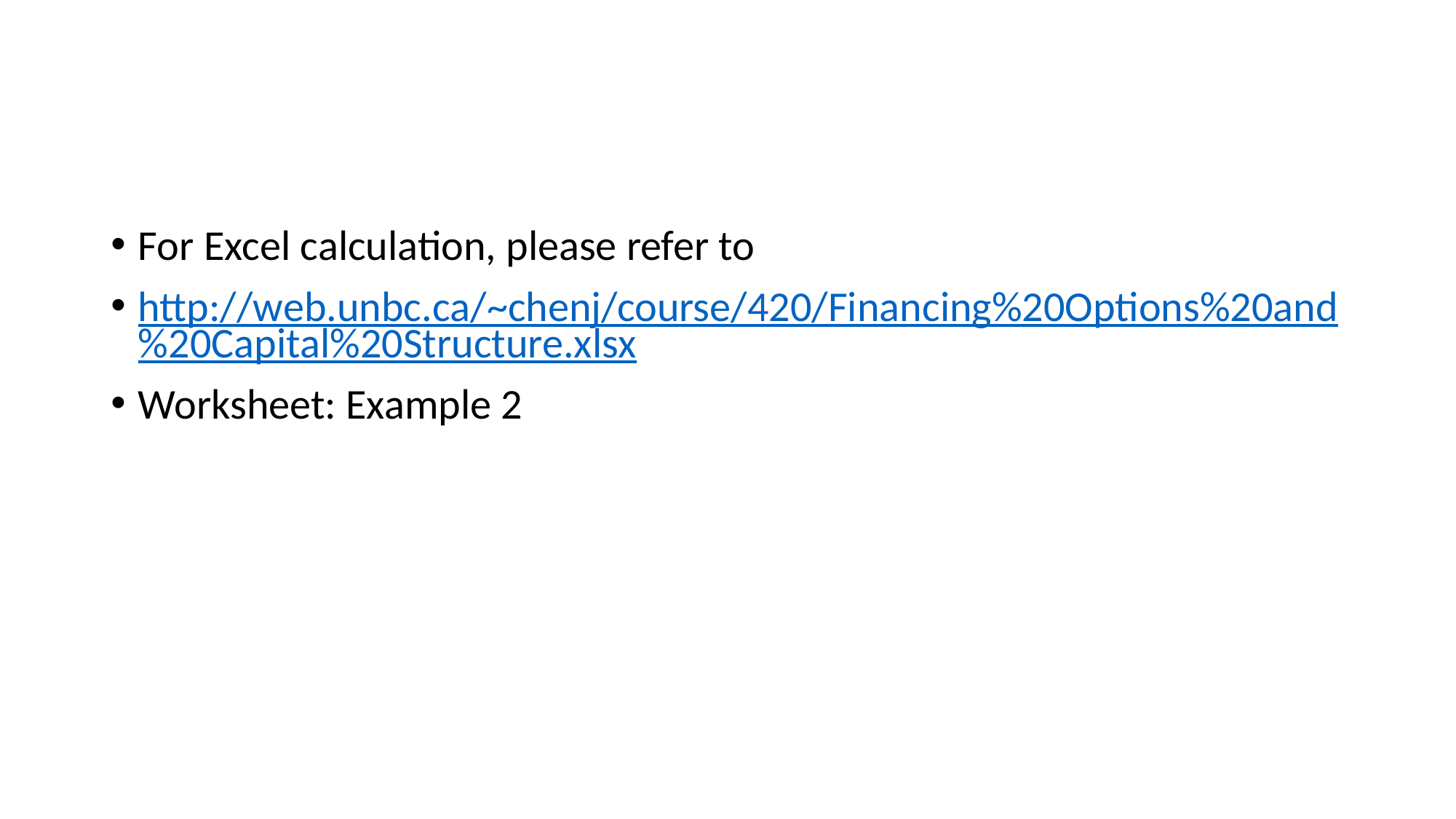

#
For Excel calculation, please refer to
http://web.unbc.ca/~chenj/course/420/Financing%20Options%20and%20Capital%20Structure.xlsx
Worksheet: Example 2